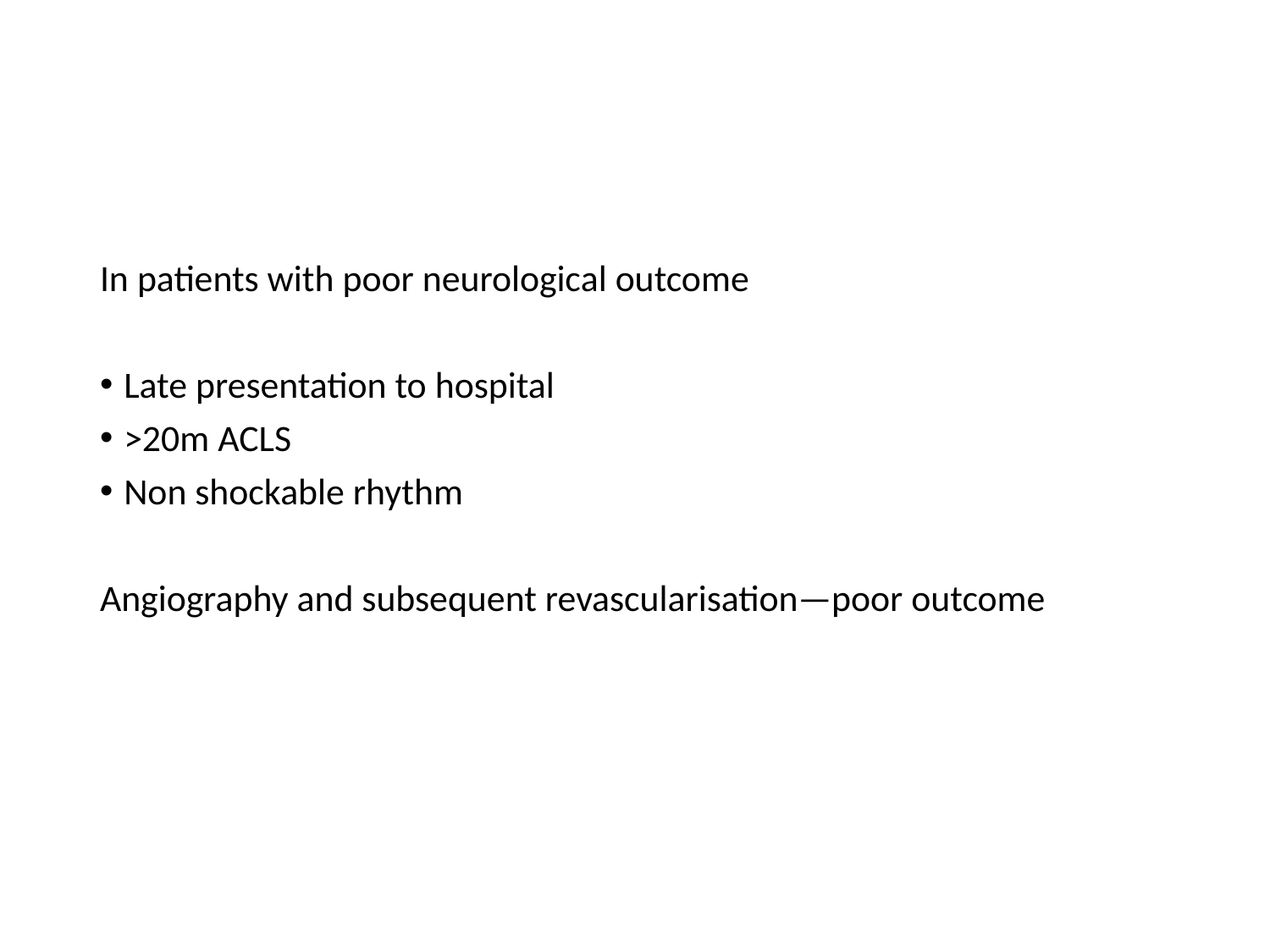

#
In patients with poor neurological outcome

Late presentation to hospital
>20m ACLS
Non shockable rhythm

Angiography and subsequent revascularisation—poor outcome